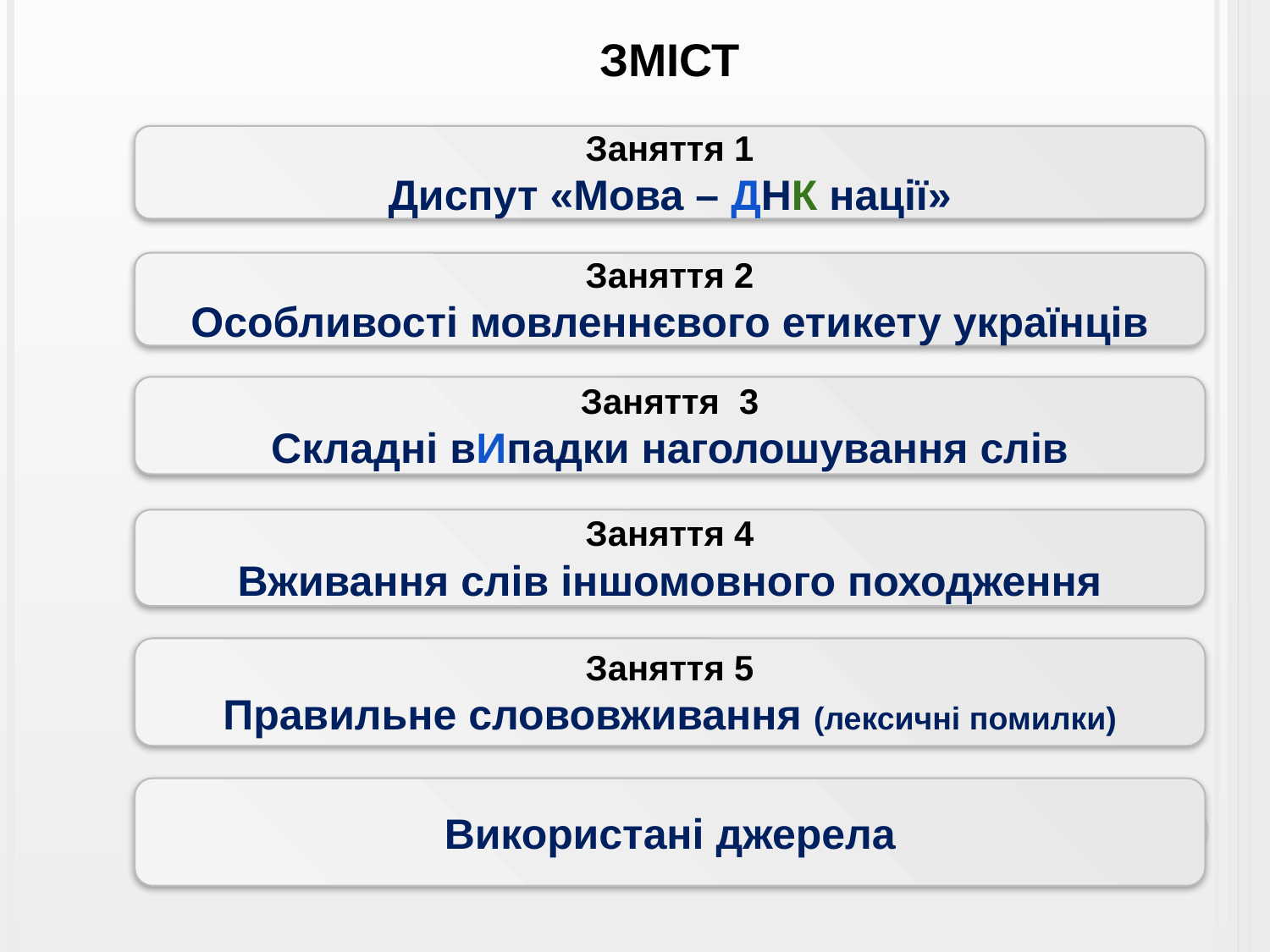

# ЗМІСТ
Заняття 1
Диспут «Мова – ДНК нації»
Заняття 2
Особливості мовленнєвого етикету українців
Заняття  3
Складні вИпадки наголошування слів
Заняття 4
Вживання слів іншомовного походження
Заняття 5
Правильне слововживання (лексичні помилки)
Використані джерела